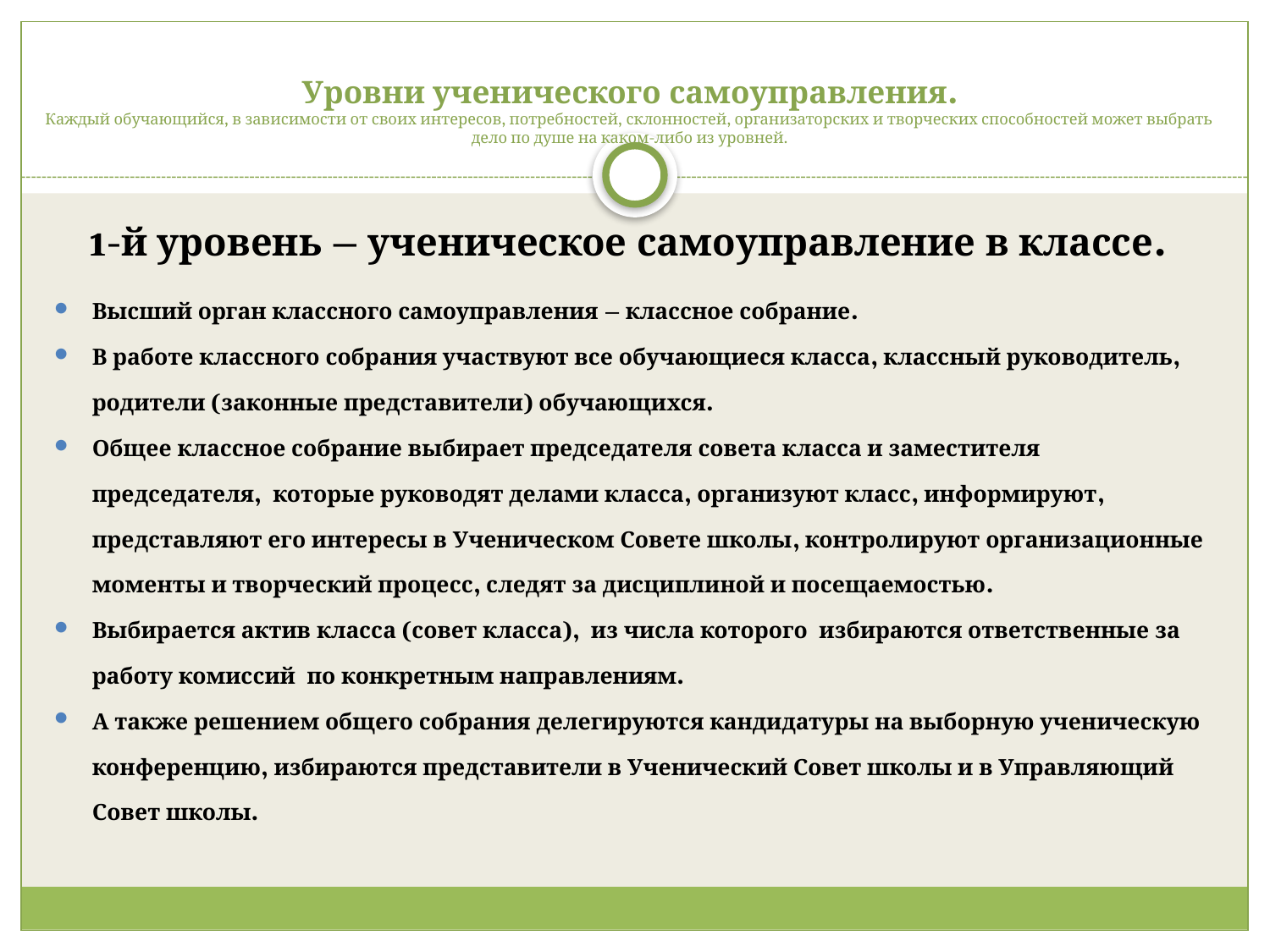

# Уровни ученического самоуправления. Каждый обучающийся, в зависимости от своих интересов, потребностей, склонностей, организаторских и творческих способностей может выбрать дело по душе на каком-либо из уровней.
1-й уровень – ученическое самоуправление в классе.

Высший орган классного самоуправления – классное собрание.
В работе классного собрания участвуют все обучающиеся класса, классный руководитель, родители (законные представители) обучающихся.
Общее классное собрание выбирает председателя совета класса и заместителя председателя,  которые руководят делами класса, организуют класс, информируют, представляют его интересы в Ученическом Совете школы, контролируют организационные моменты и творческий процесс, следят за дисциплиной и посещаемостью.
Выбирается актив класса (совет класса),  из числа которого  избираются ответственные за работу комиссий  по конкретным направлениям.
А также решением общего собрания делегируются кандидатуры на выборную ученическую конференцию, избираются представители в Ученический Совет школы и в Управляющий Совет школы.